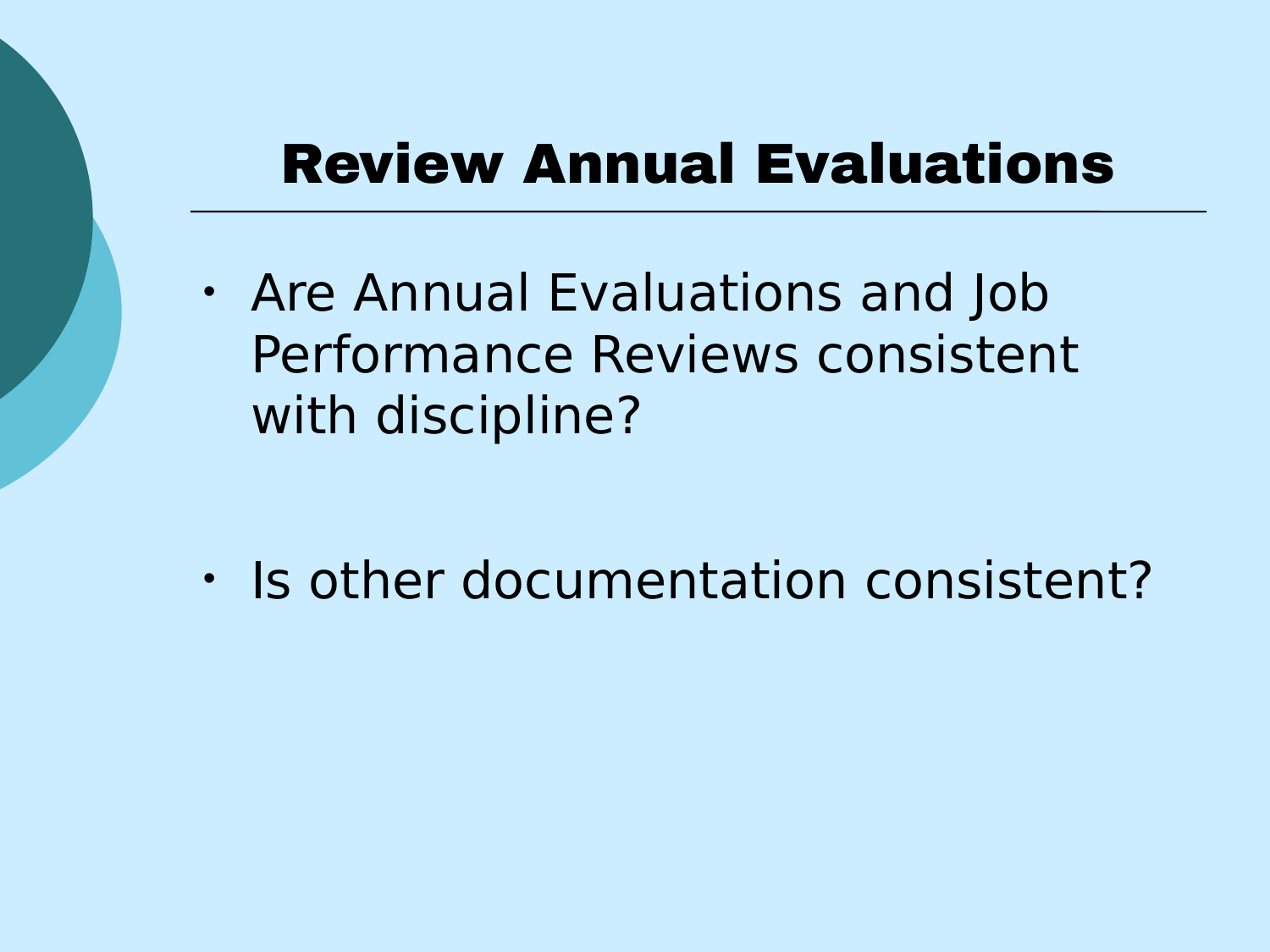

# Review Annual Evaluations
Are Annual Evaluations and Job Performance Reviews consistent with discipline?

Is other documentation consistent?